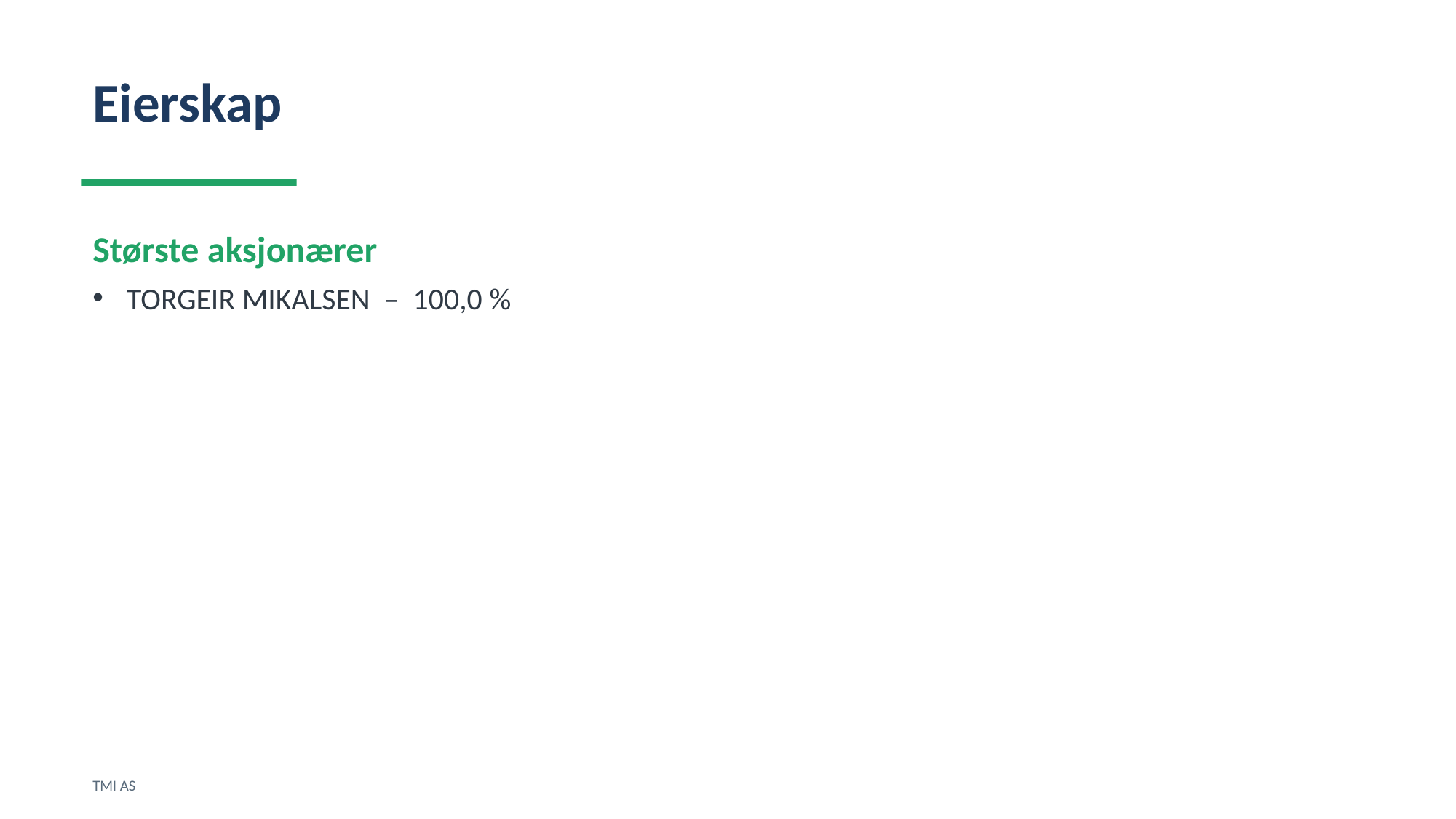

Eierskap

Største aksjonærer
TORGEIR MIKALSEN  –  100,0 %
TMI AS